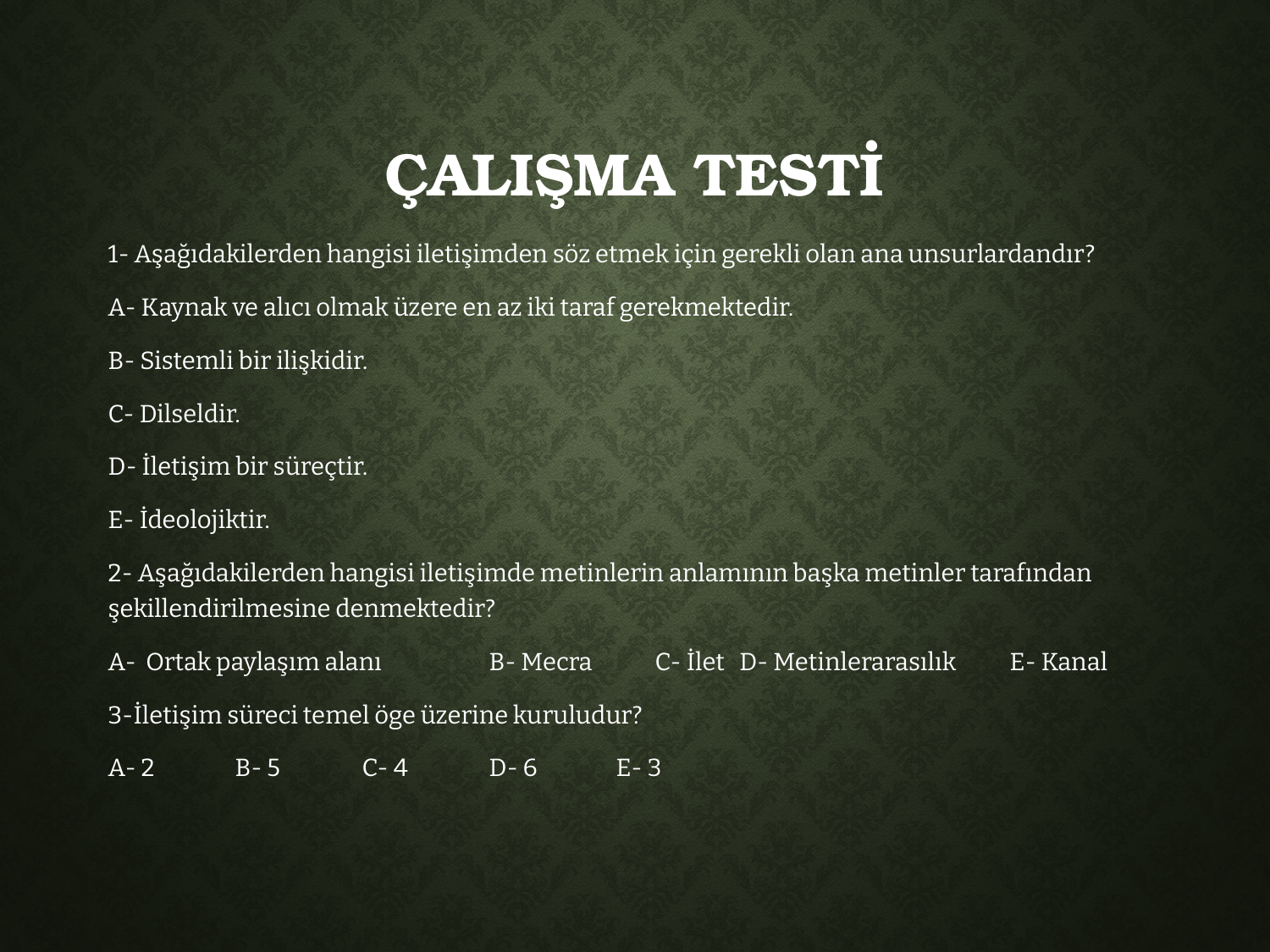

# Çalışma Testi
1- Aşağıdakilerden hangisi iletişimden söz etmek için gerekli olan ana unsurlardandır?
A- Kaynak ve alıcı olmak üzere en az iki taraf gerekmektedir.
B- Sistemli bir ilişkidir.
C- Dilseldir.
D- İletişim bir süreçtir.
E- İdeolojiktir.
2- Aşağıdakilerden hangisi iletişimde metinlerin anlamının başka metinler tarafından şekillendirilmesine denmektedir?
A-  Ortak paylaşım alanı	B- Mecra	        C- İlet   D- Metinlerarasılık           E- Kanal
3-İletişim süreci temel öge üzerine kuruludur?
A- 2	B- 5	C- 4	D- 6 	E- 3